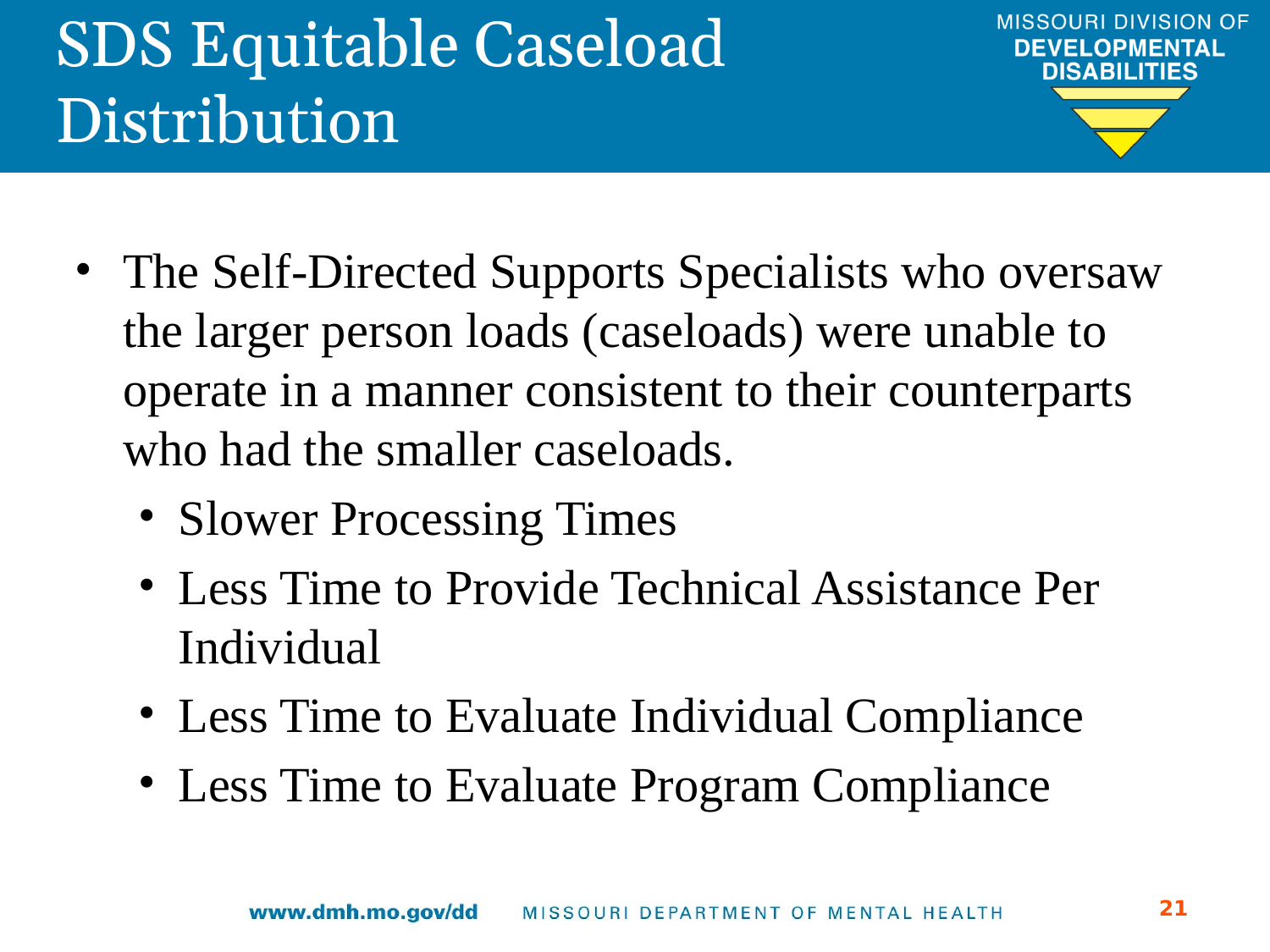

# SDS Equitable Caseload Distribution
The Self-Directed Supports Specialists who oversaw the larger person loads (caseloads) were unable to operate in a manner consistent to their counterparts who had the smaller caseloads.
Slower Processing Times
Less Time to Provide Technical Assistance Per Individual
Less Time to Evaluate Individual Compliance
Less Time to Evaluate Program Compliance
21